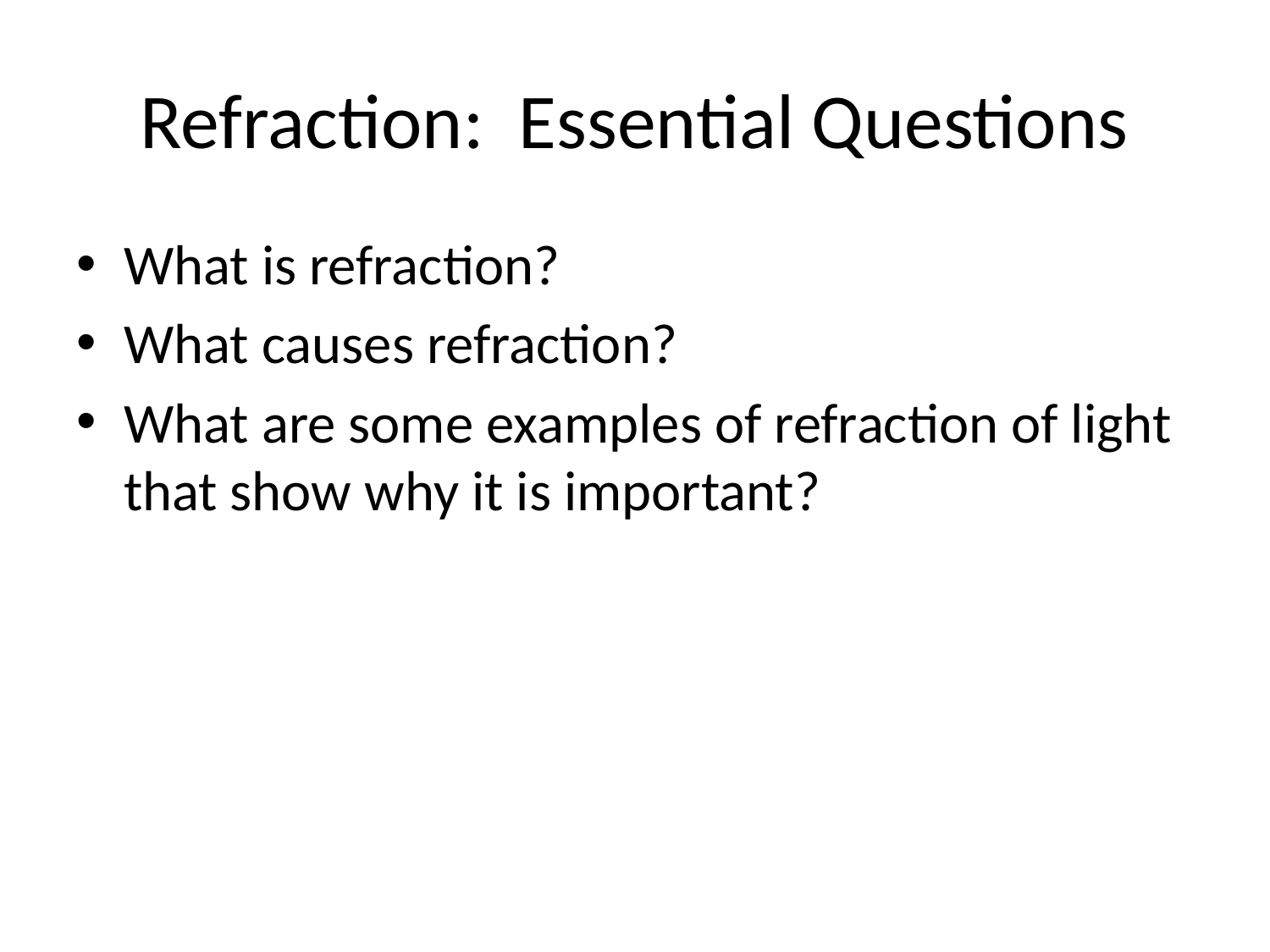

# Refraction:  Essential Questions
What is refraction?
What causes refraction?
What are some examples of refraction of light that show why it is important?